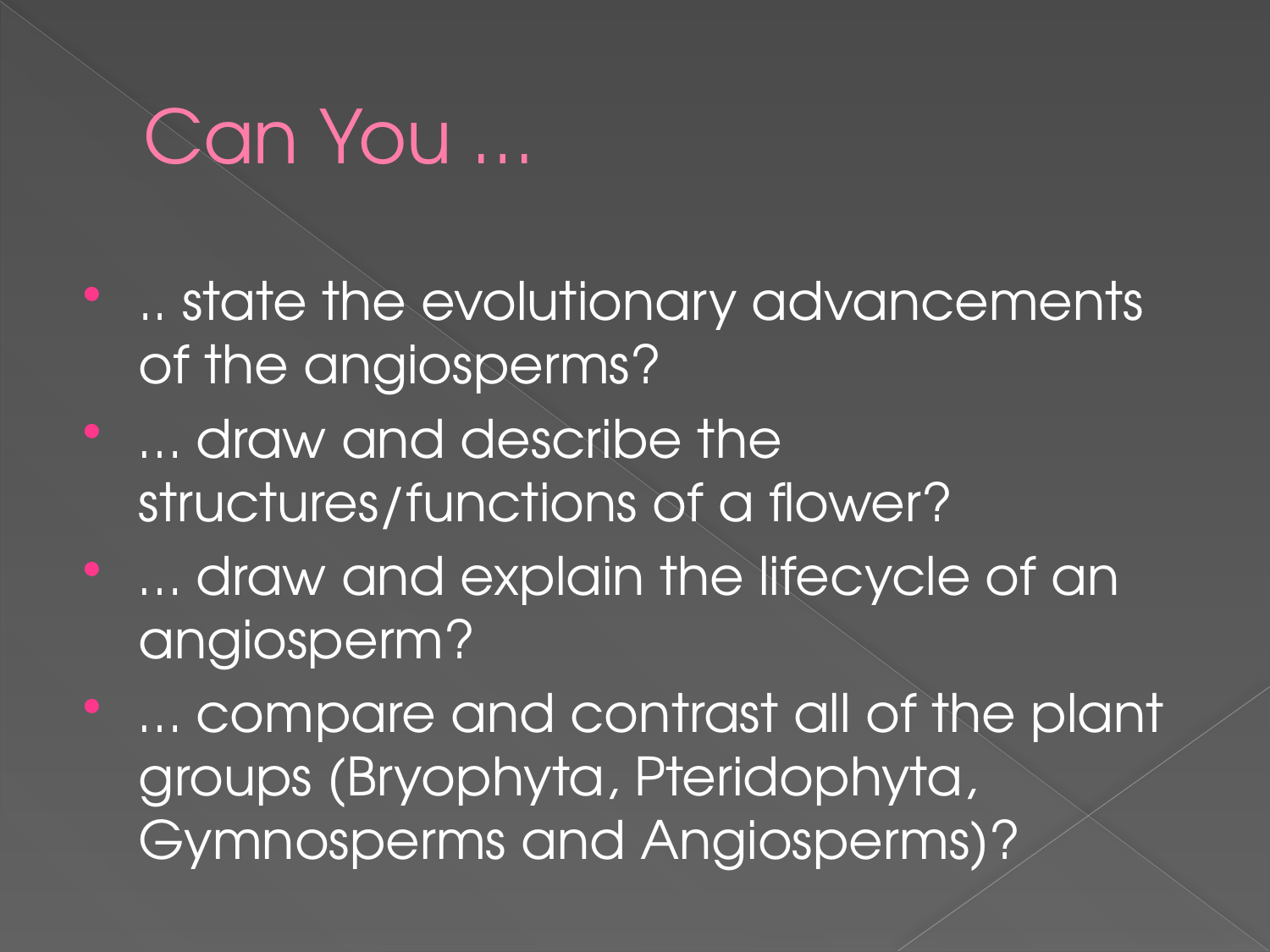

# Can You …
.. state the evolutionary advancements of the angiosperms?
… draw and describe the structures/functions of a flower?
… draw and explain the lifecycle of an angiosperm?
… compare and contrast all of the plant groups (Bryophyta, Pteridophyta, Gymnosperms and Angiosperms)?